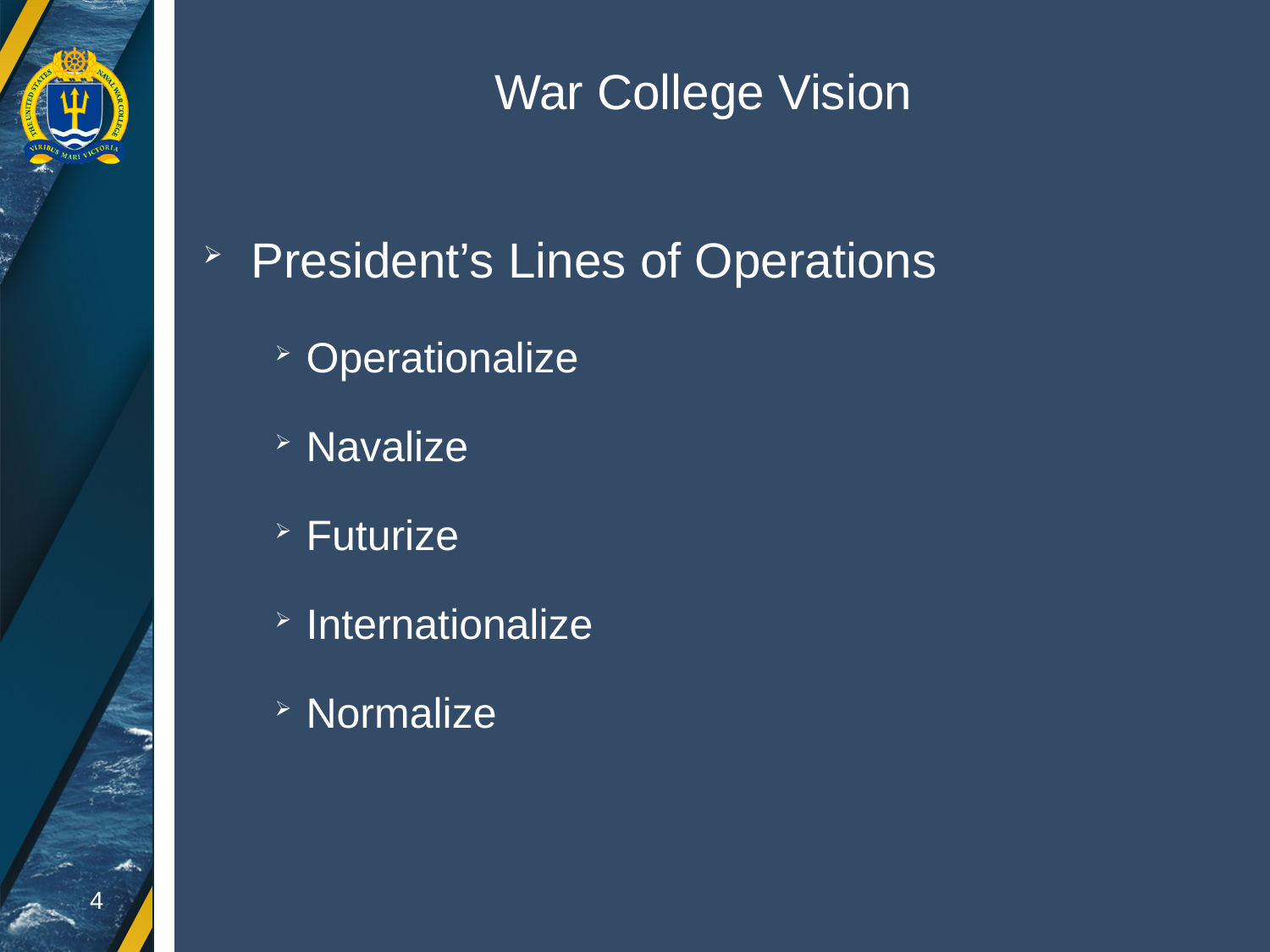

# War College Vision
President’s Lines of Operations

Operationalize

Navalize

Futurize

Internationalize

Normalize

4